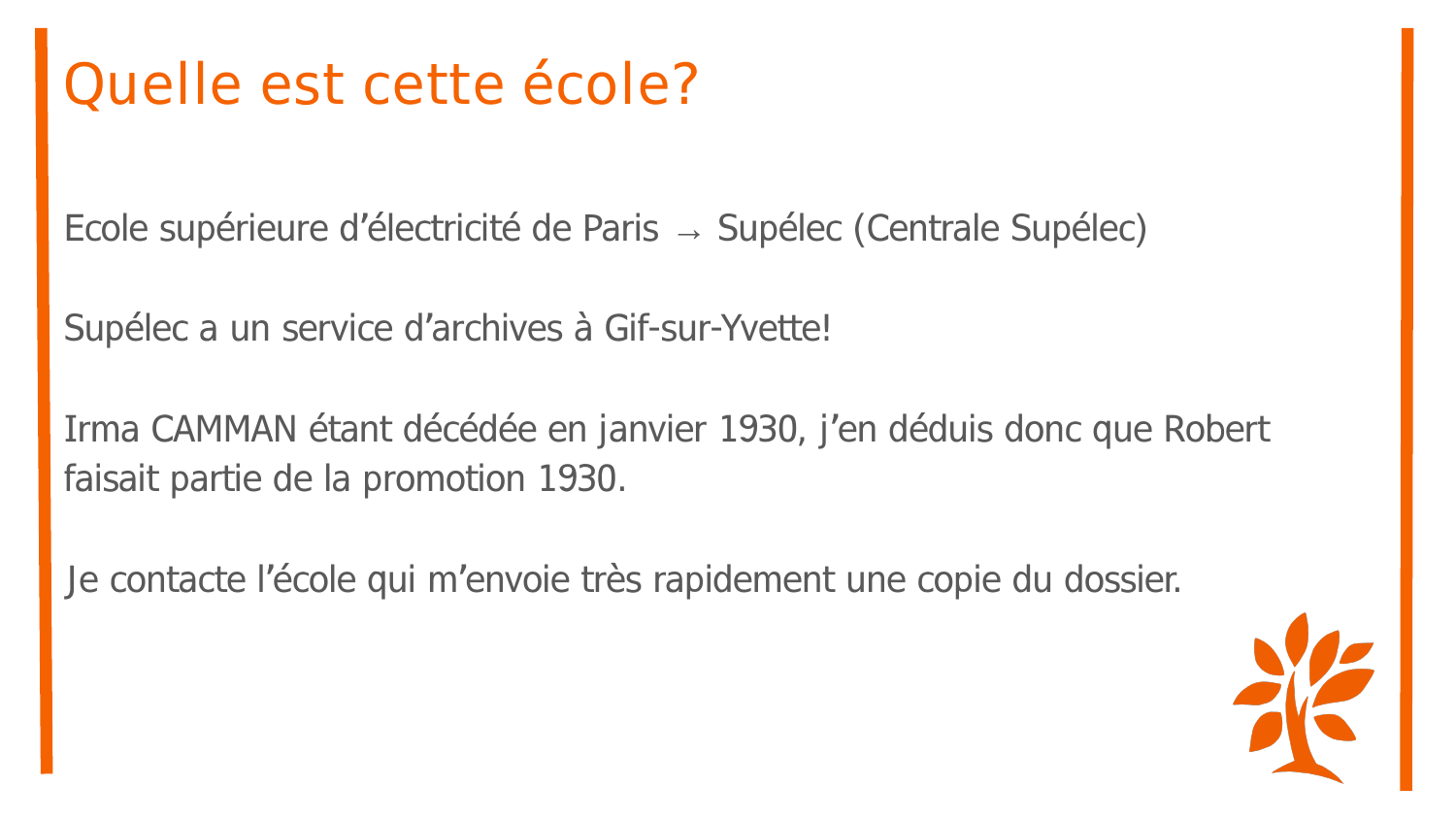

# Quelle est cette école?
Ecole supérieure d’électricité de Paris → Supélec (Centrale Supélec)

Supélec a un service d’archives à Gif-sur-Yvette!

Irma CAMMAN étant décédée en janvier 1930, j’en déduis donc que Robert faisait partie de la promotion 1930.

Je contacte l’école qui m’envoie très rapidement une copie du dossier.